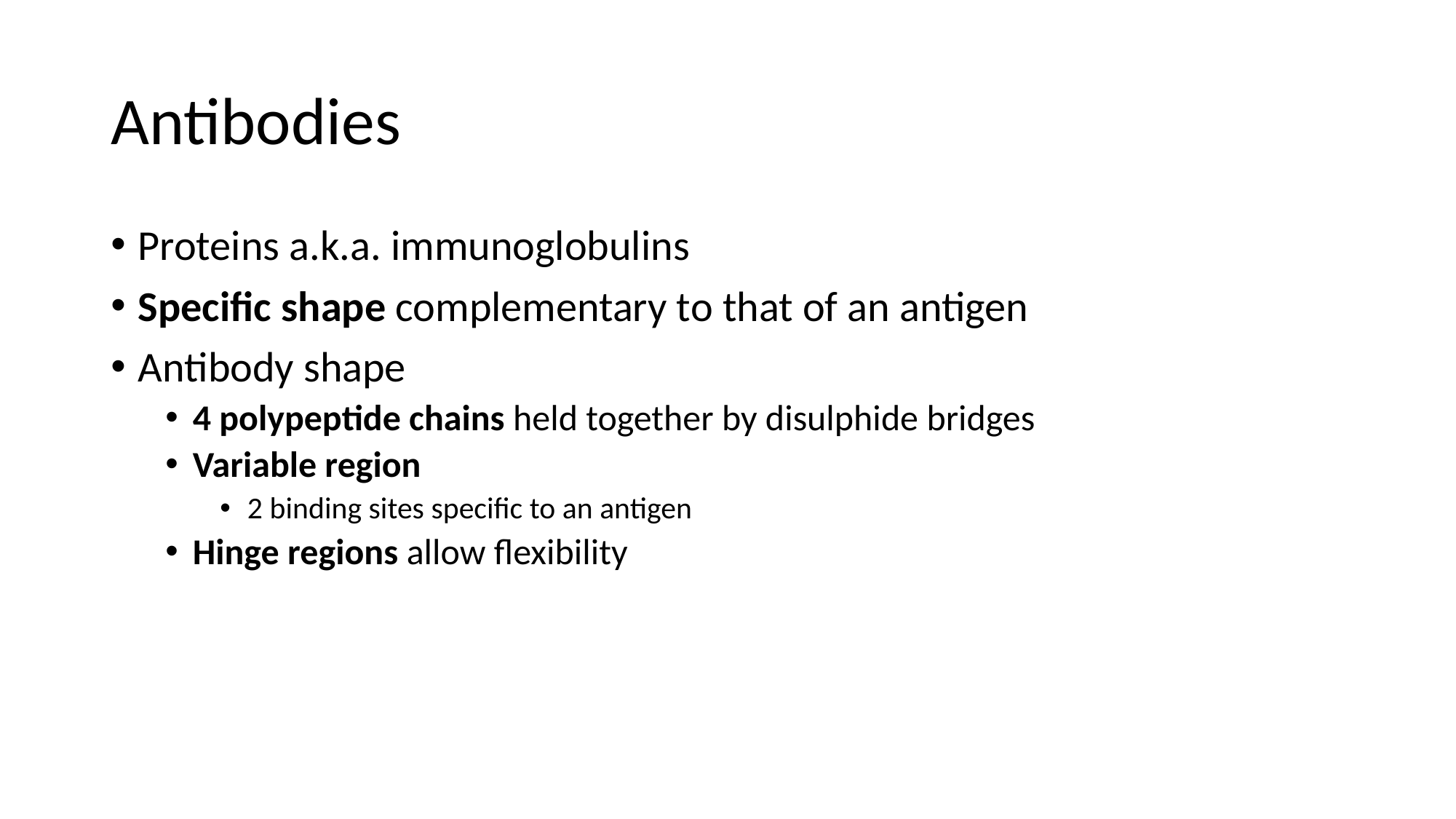

# Antibodies
Proteins a.k.a. immunoglobulins
Specific shape complementary to that of an antigen
Antibody shape
4 polypeptide chains held together by disulphide bridges
Variable region
2 binding sites specific to an antigen
Hinge regions allow flexibility